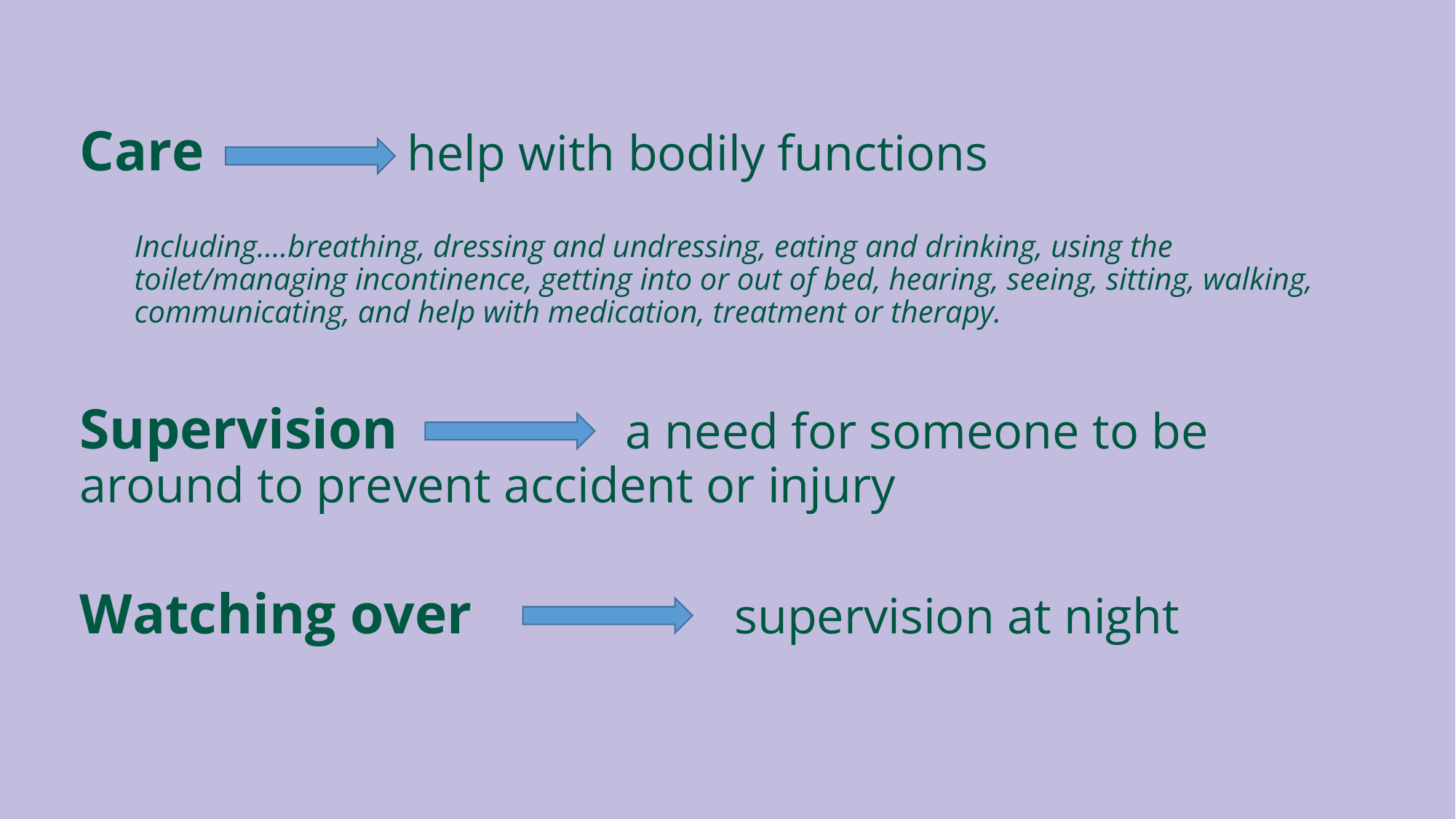

Care		help with bodily functions

Including….breathing, dressing and undressing, eating and drinking, using the toilet/managing incontinence, getting into or out of bed, hearing, seeing, sitting, walking, communicating, and help with medication, treatment or therapy.

Supervision			a need for someone to be around to prevent accident or injury

Watching over			supervision at night